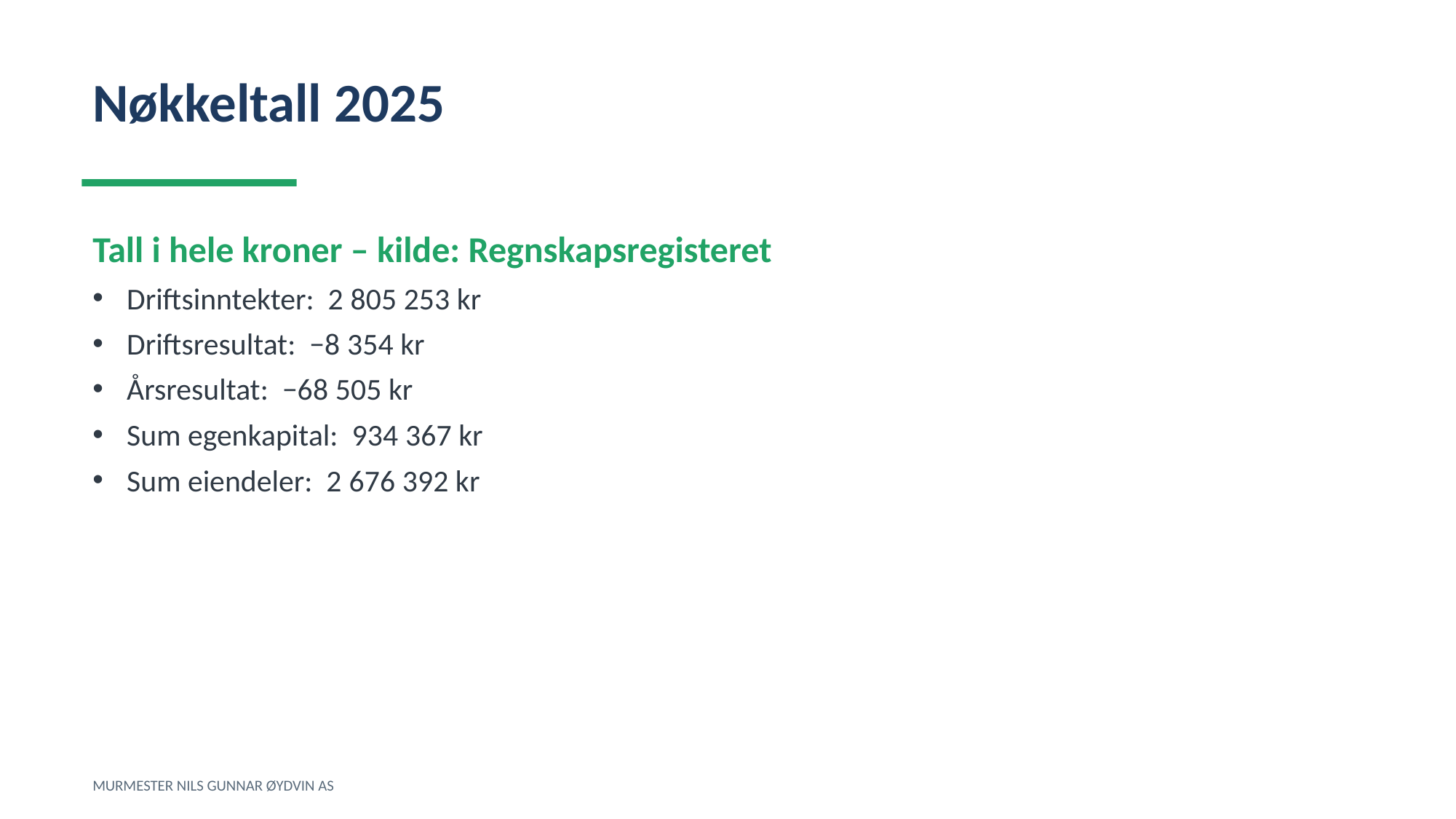

Nøkkeltall 2025

Tall i hele kroner – kilde: Regnskapsregisteret
Driftsinntekter:  2 805 253 kr
Driftsresultat:  −8 354 kr
Årsresultat:  −68 505 kr
Sum egenkapital:  934 367 kr
Sum eiendeler:  2 676 392 kr
MURMESTER NILS GUNNAR ØYDVIN AS